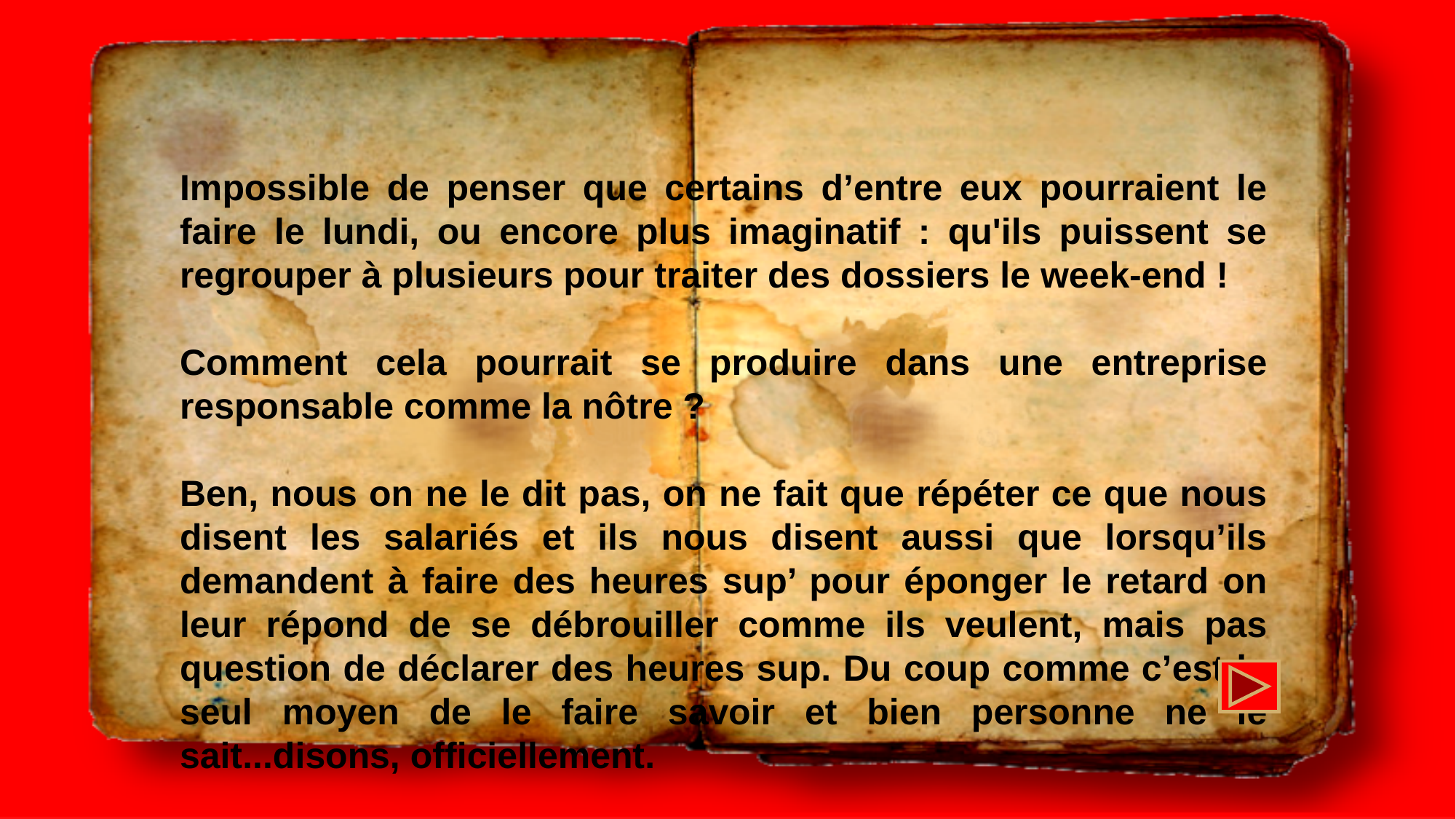

Impossible de penser que certains d’entre eux pourraient le faire le lundi, ou encore plus imaginatif : qu'ils puissent se regrouper à plusieurs pour traiter des dossiers le week-end !

Comment cela pourrait se produire dans une entreprise responsable comme la nôtre ?

Ben, nous on ne le dit pas, on ne fait que répéter ce que nous disent les salariés et ils nous disent aussi que lorsqu’ils demandent à faire des heures sup’ pour éponger le retard on leur répond de se débrouiller comme ils veulent, mais pas question de déclarer des heures sup. Du coup comme c’est le seul moyen de le faire savoir et bien personne ne le sait...disons, officiellement.